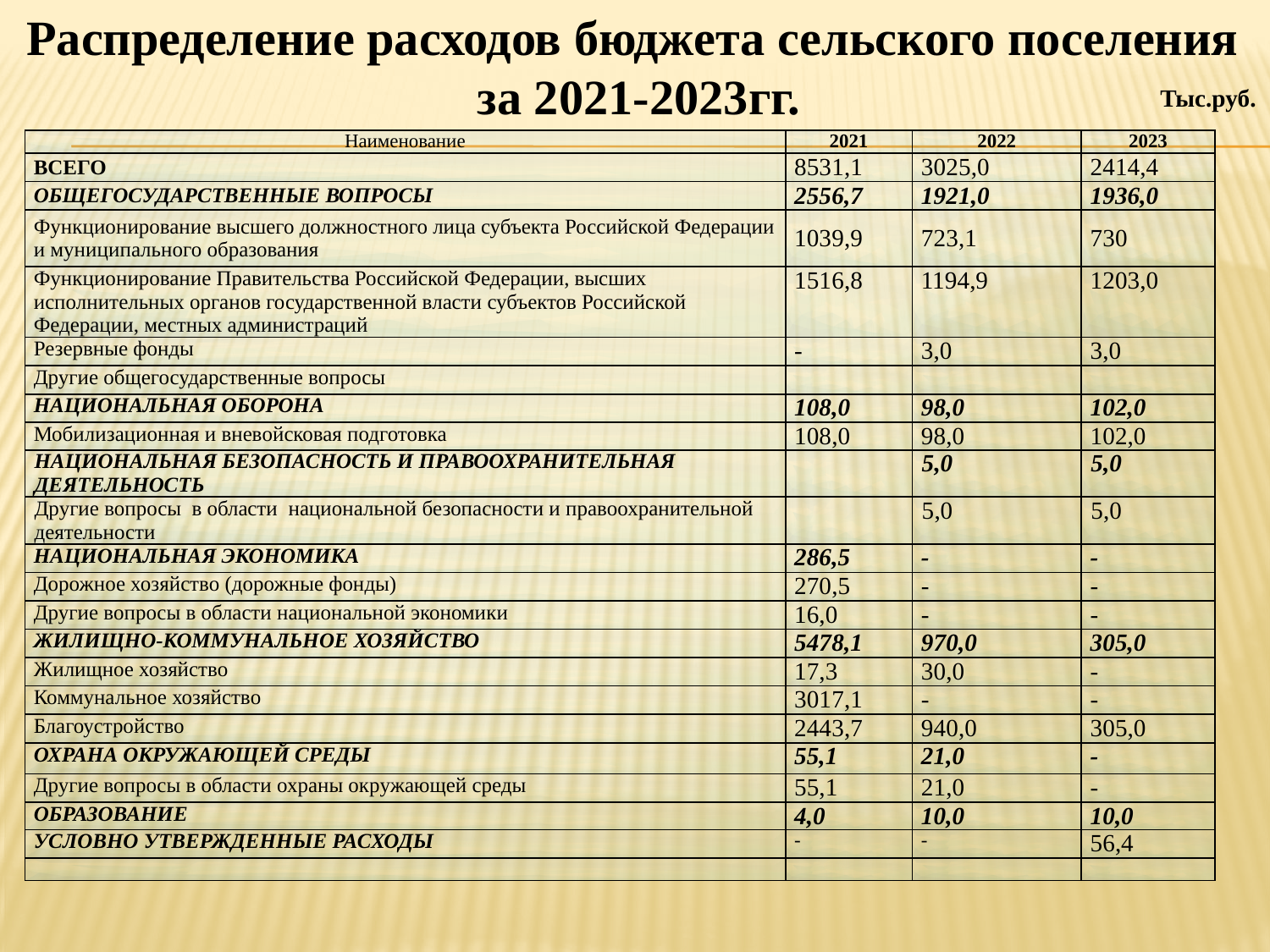

Распределение расходов бюджета сельского поселения
за 2021-2023гг.
Тыс.руб.
| Наименование | 2021 | 2022 | 2023 |
| --- | --- | --- | --- |
| ВСЕГО | 8531,1 | 3025,0 | 2414,4 |
| ОБЩЕГОСУДАРСТВЕННЫЕ ВОПРОСЫ | 2556,7 | 1921,0 | 1936,0 |
| Функционирование высшего должностного лица субъекта Российской Федерации и муниципального образования | 1039,9 | 723,1 | 730 |
| Функционирование Правительства Российской Федерации, высших исполнительных органов государственной власти субъектов Российской Федерации, местных администраций | 1516,8 | 1194,9 | 1203,0 |
| Резервные фонды | - | 3,0 | 3,0 |
| Другие общегосударственные вопросы |  |  |  |
| НАЦИОНАЛЬНАЯ ОБОРОНА | 108,0 | 98,0 | 102,0 |
| Мобилизационная и вневойсковая подготовка | 108,0 | 98,0 | 102,0 |
| НАЦИОНАЛЬНАЯ БЕЗОПАСНОСТЬ И ПРАВООХРАНИТЕЛЬНАЯ ДЕЯТЕЛЬНОСТЬ |  | 5,0 | 5,0 |
| Другие вопросы в области национальной безопасности и правоохранительной деятельности |  | 5,0 | 5,0 |
| НАЦИОНАЛЬНАЯ ЭКОНОМИКА | 286,5 | - | - |
| Дорожное хозяйство (дорожные фонды) | 270,5 | - | - |
| Другие вопросы в области национальной экономики | 16,0 | - | - |
| ЖИЛИЩНО-КОММУНАЛЬНОЕ ХОЗЯЙСТВО | 5478,1 | 970,0 | 305,0 |
| Жилищное хозяйство | 17,3 | 30,0 | - |
| Коммунальное хозяйство | 3017,1 | - | - |
| Благоустройство | 2443,7 | 940,0 | 305,0 |
| ОХРАНА ОКРУЖАЮЩЕЙ СРЕДЫ | 55,1 | 21,0 | - |
| Другие вопросы в области охраны окружающей среды | 55,1 | 21,0 | - |
| ОБРАЗОВАНИЕ | 4,0 | 10,0 | 10,0 |
| УСЛОВНО УТВЕРЖДЕННЫЕ РАСХОДЫ | - | - | 56,4 |
|  |  |  |  |